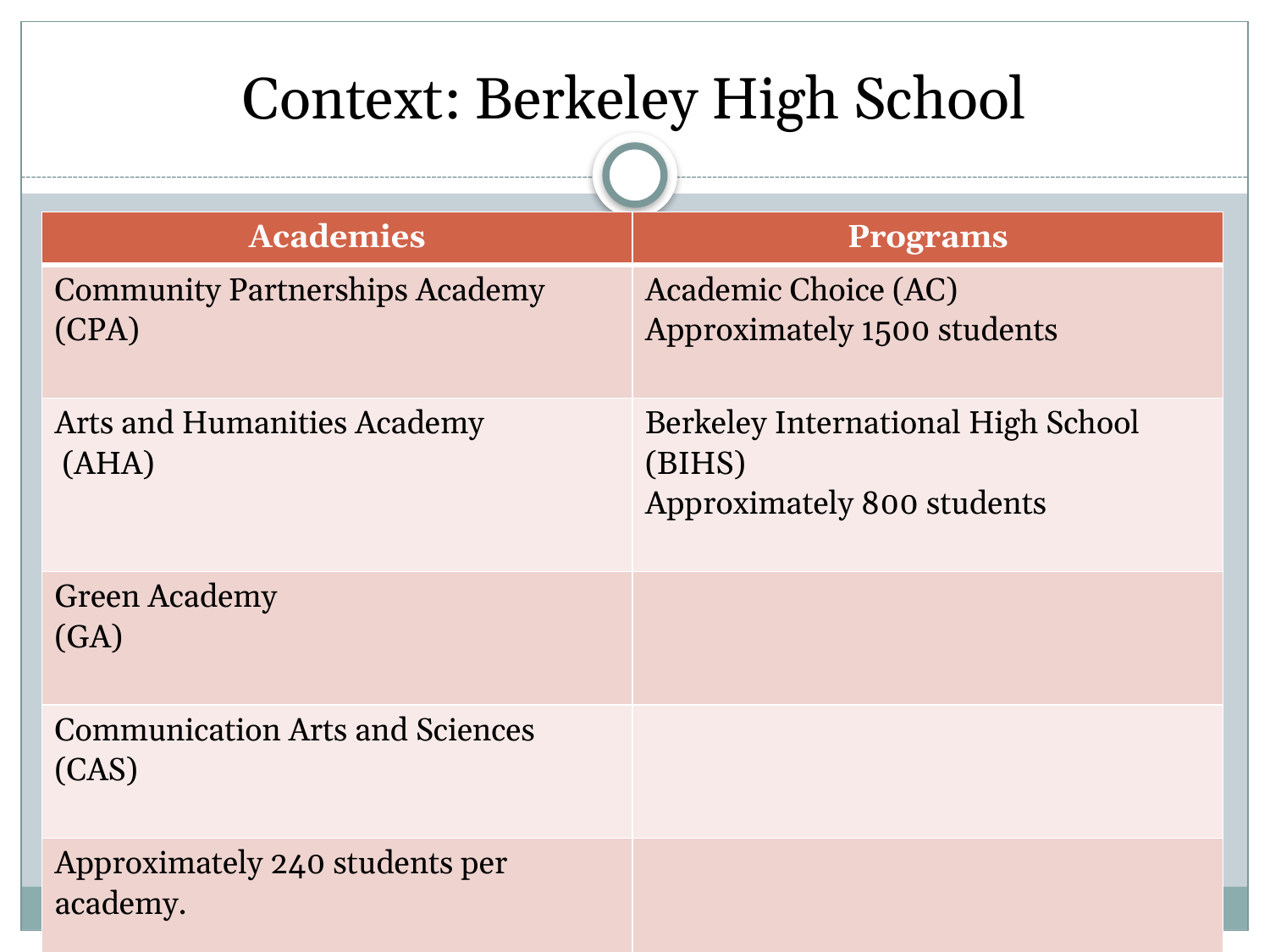

# Context: Berkeley High School
| Academies | Programs |
| --- | --- |
| Community Partnerships Academy (CPA) | Academic Choice (AC) Approximately 1500 students |
| Arts and Humanities Academy (AHA) | Berkeley International High School (BIHS) Approximately 800 students |
| Green Academy (GA) |  |
| Communication Arts and Sciences (CAS) |  |
| Approximately 240 students per academy. |  |